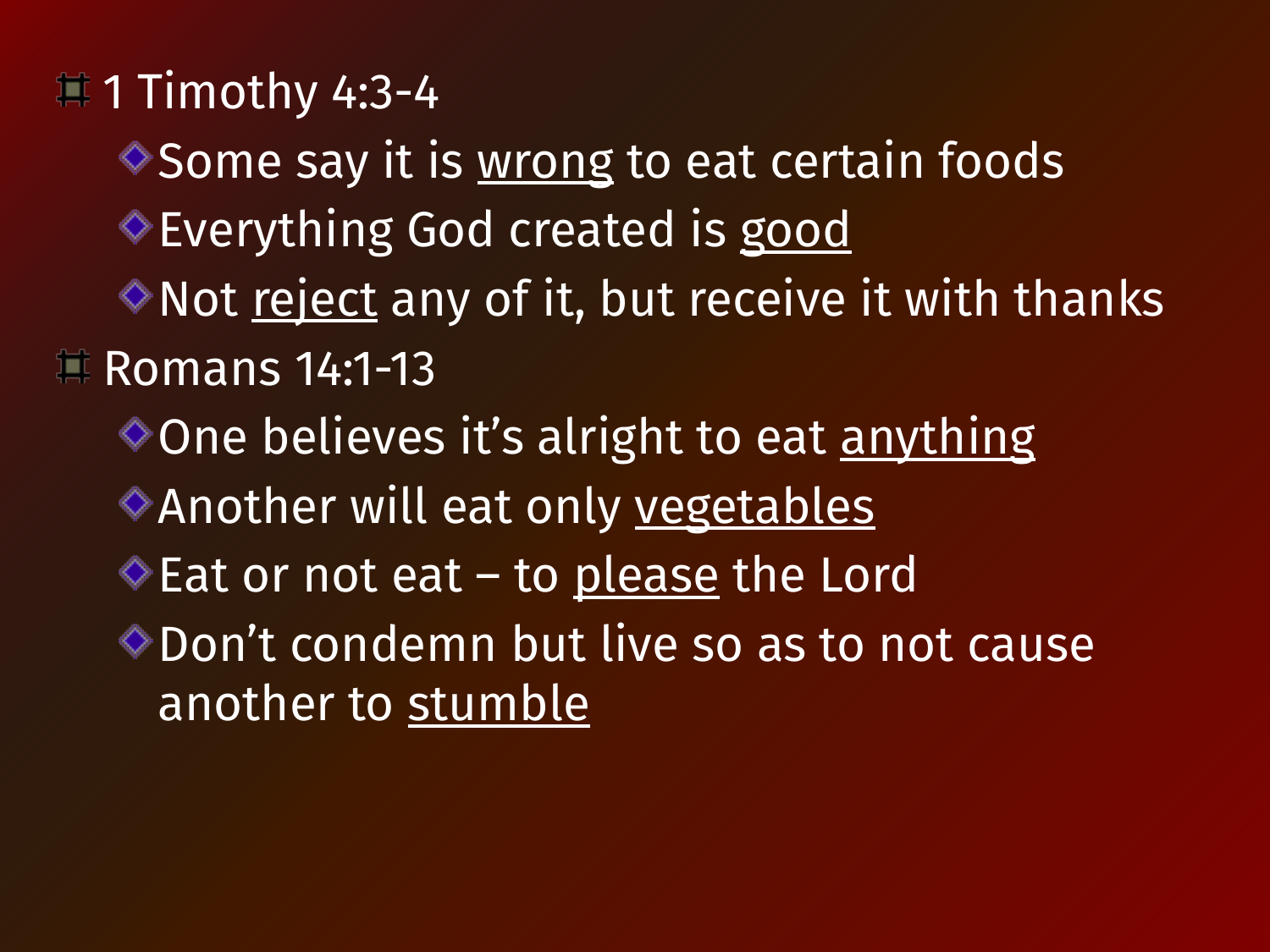

1 Timothy 4:3-4
Some say it is wrong to eat certain foods
Everything God created is good
Not reject any of it, but receive it with thanks
Romans 14:1-13
One believes it’s alright to eat anything
Another will eat only vegetables
Eat or not eat – to please the Lord
Don’t condemn but live so as to not cause another to stumble